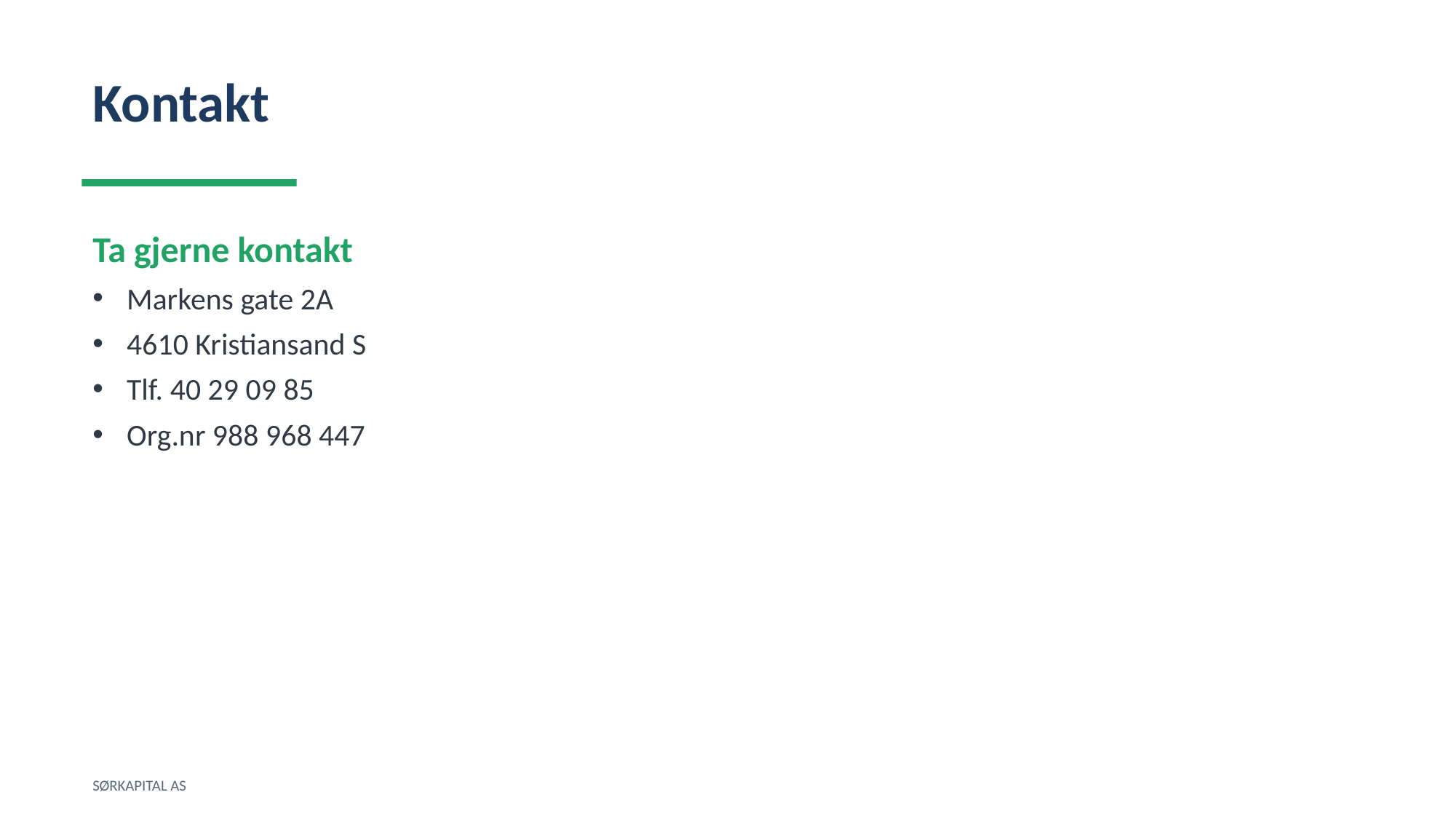

Kontakt

Ta gjerne kontakt
Markens gate 2A
4610 Kristiansand S
Tlf. 40 29 09 85
Org.nr 988 968 447
SØRKAPITAL AS